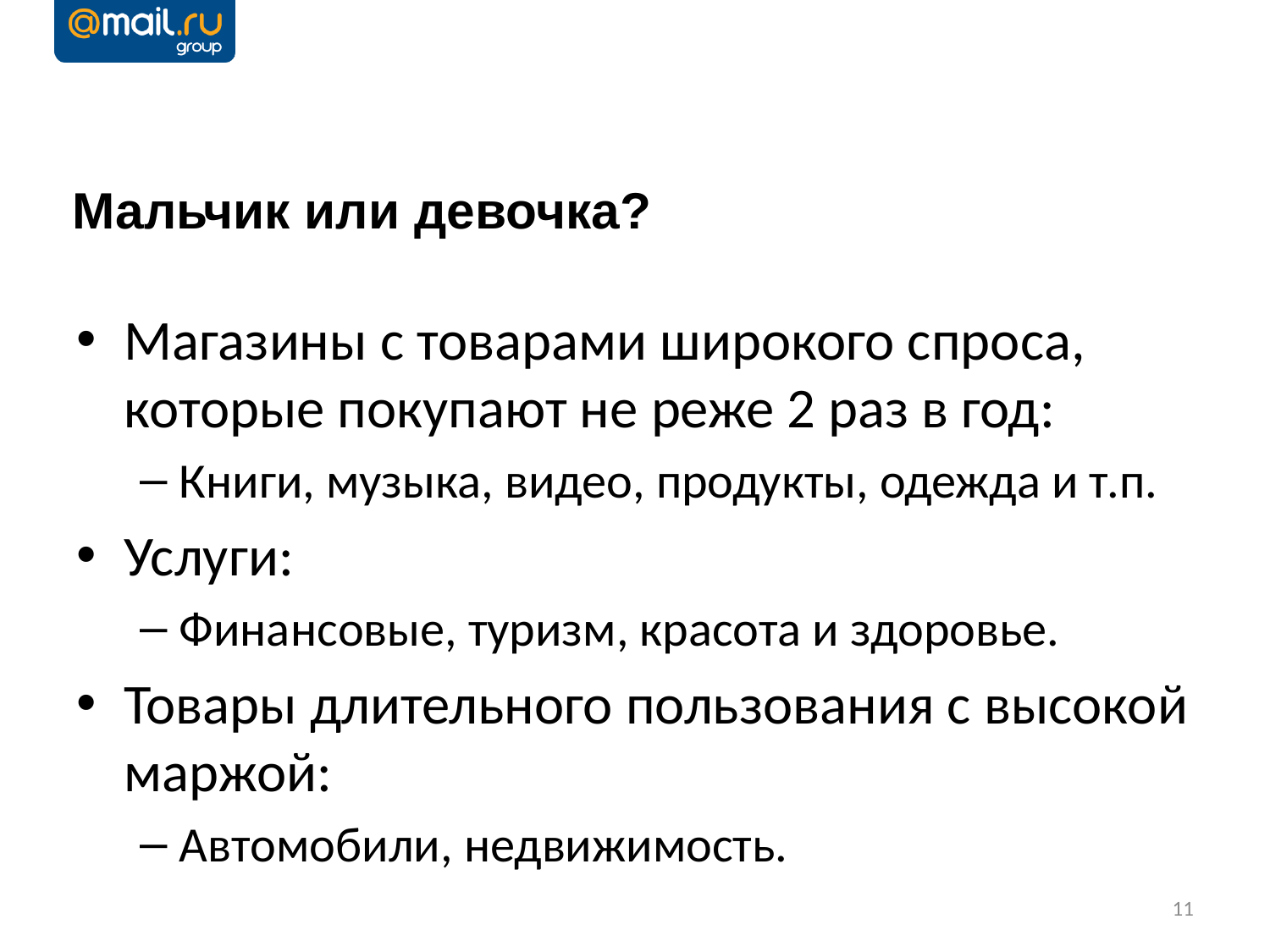

# Мальчик или девочка?
Магазины с товарами широкого спроса, которые покупают не реже 2 раз в год:
Книги, музыка, видео, продукты, одежда и т.п.
Услуги:
Финансовые, туризм, красота и здоровье.
Товары длительного пользования с высокой маржой:
Автомобили, недвижимость.
11